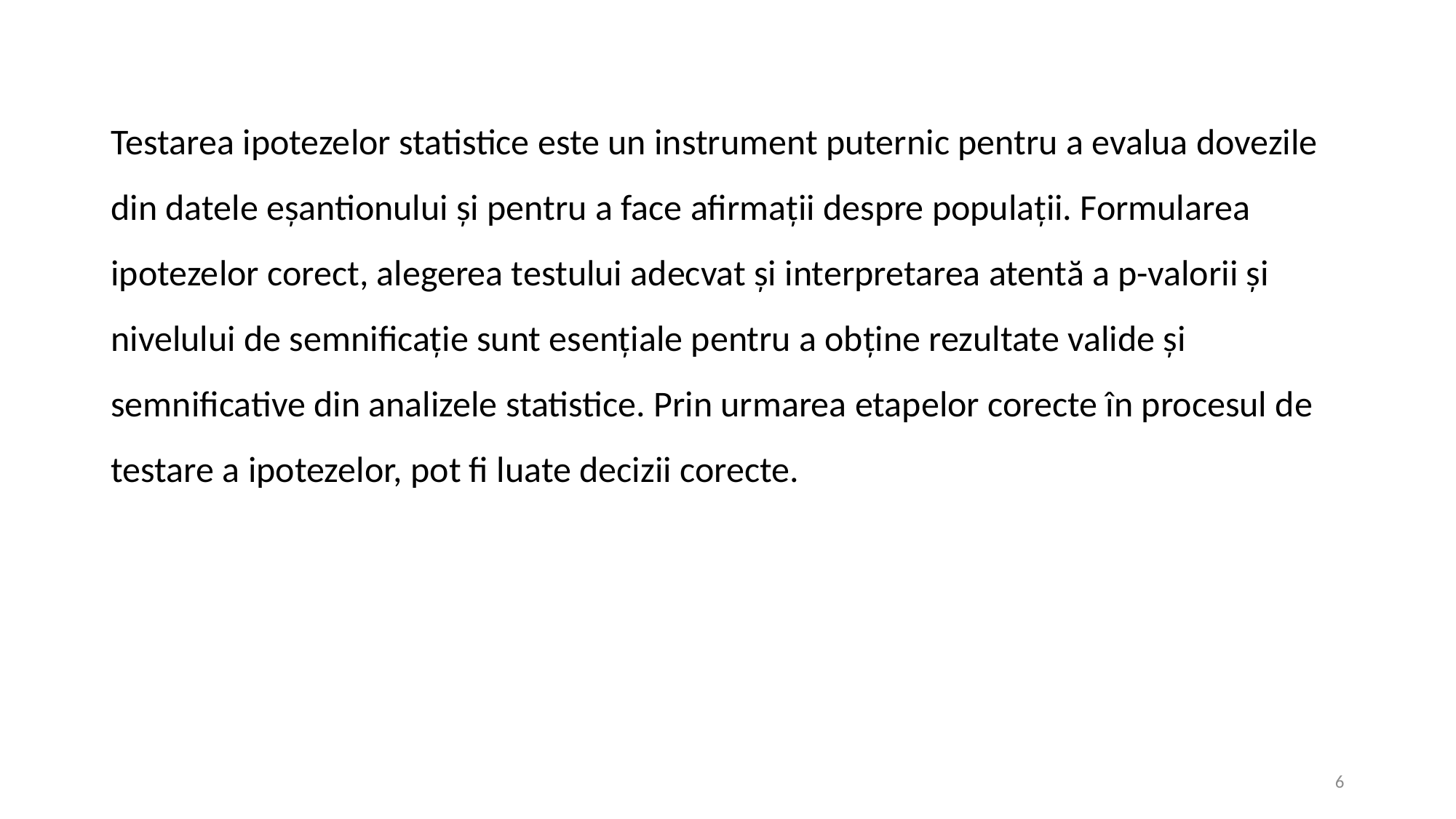

Testarea ipotezelor statistice este un instrument puternic pentru a evalua dovezile din datele eșantionului și pentru a face afirmații despre populații. Formularea ipotezelor corect, alegerea testului adecvat și interpretarea atentă a p-valorii și nivelului de semnificație sunt esențiale pentru a obține rezultate valide și semnificative din analizele statistice. Prin urmarea etapelor corecte în procesul de testare a ipotezelor, pot fi luate decizii corecte.
6